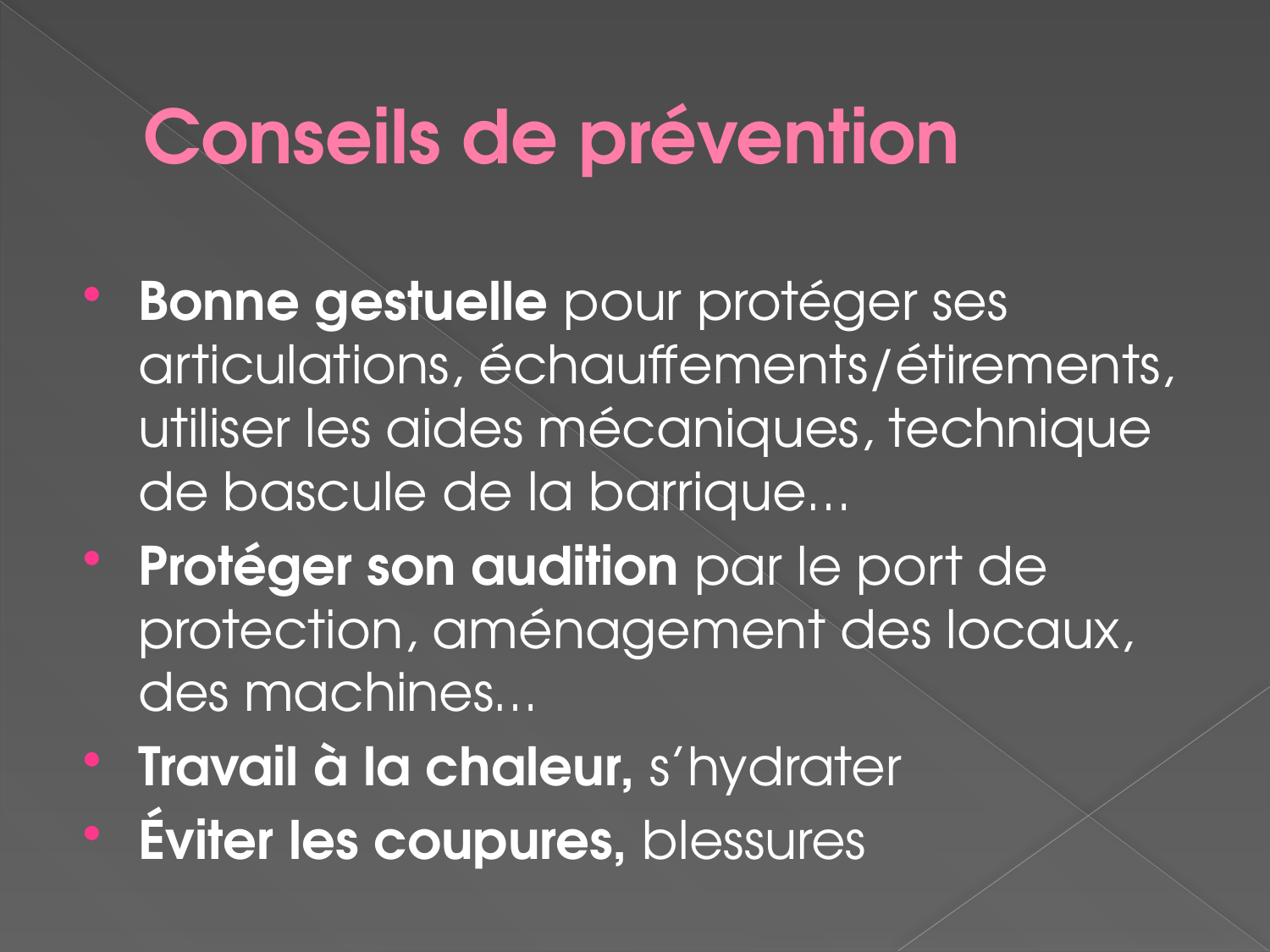

# Conseils de prévention
Bonne gestuelle pour protéger ses articulations, échauffements/étirements, utiliser les aides mécaniques, technique de bascule de la barrique…
Protéger son audition par le port de protection, aménagement des locaux, des machines…
Travail à la chaleur, s’hydrater
Éviter les coupures, blessures